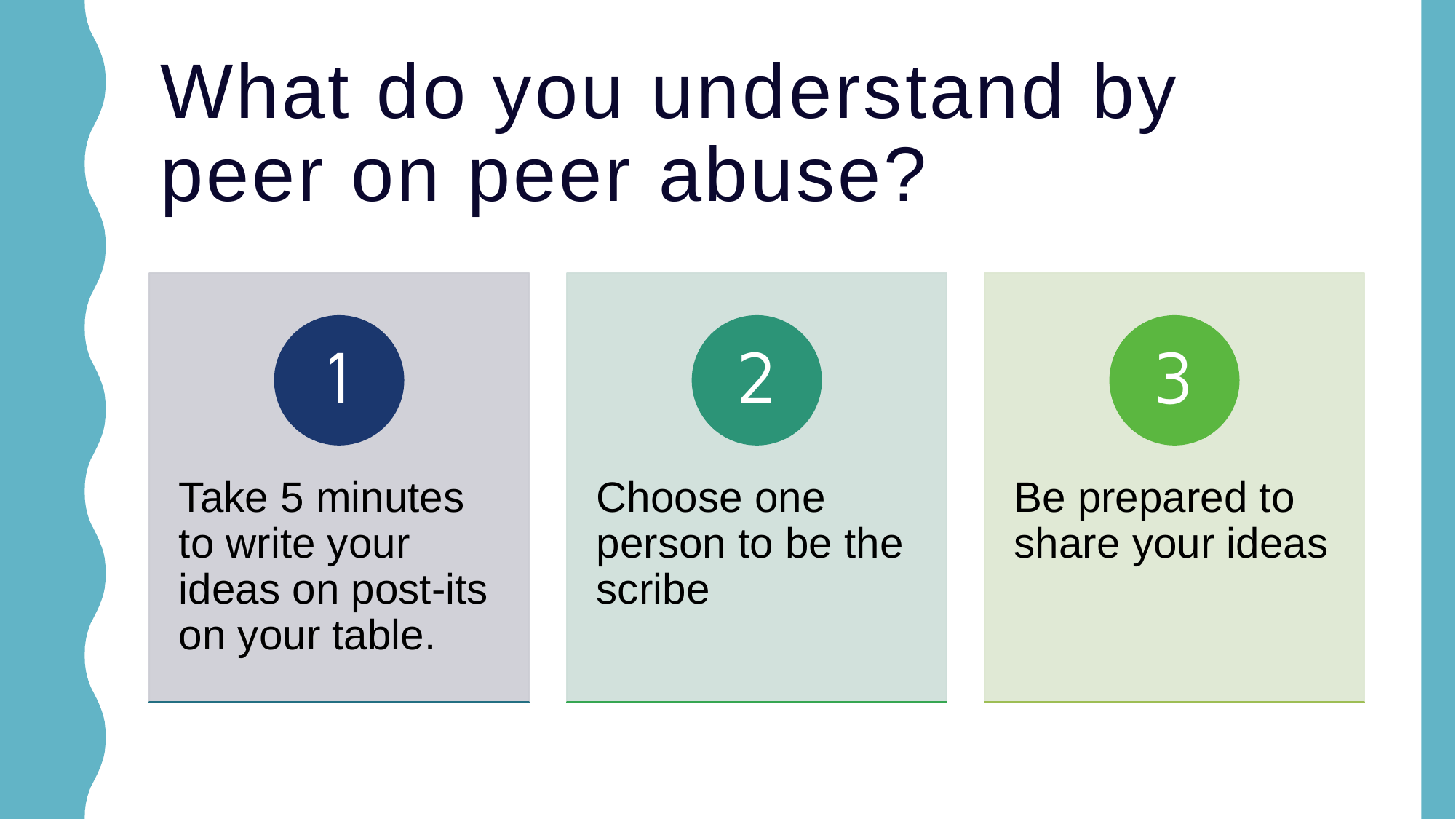

# What do you understand by peer on peer abuse?
Take 5 minutes to write your ideas on post-its on your table.
1
Choose one person to be the scribe
2
Be prepared to share your ideas
3